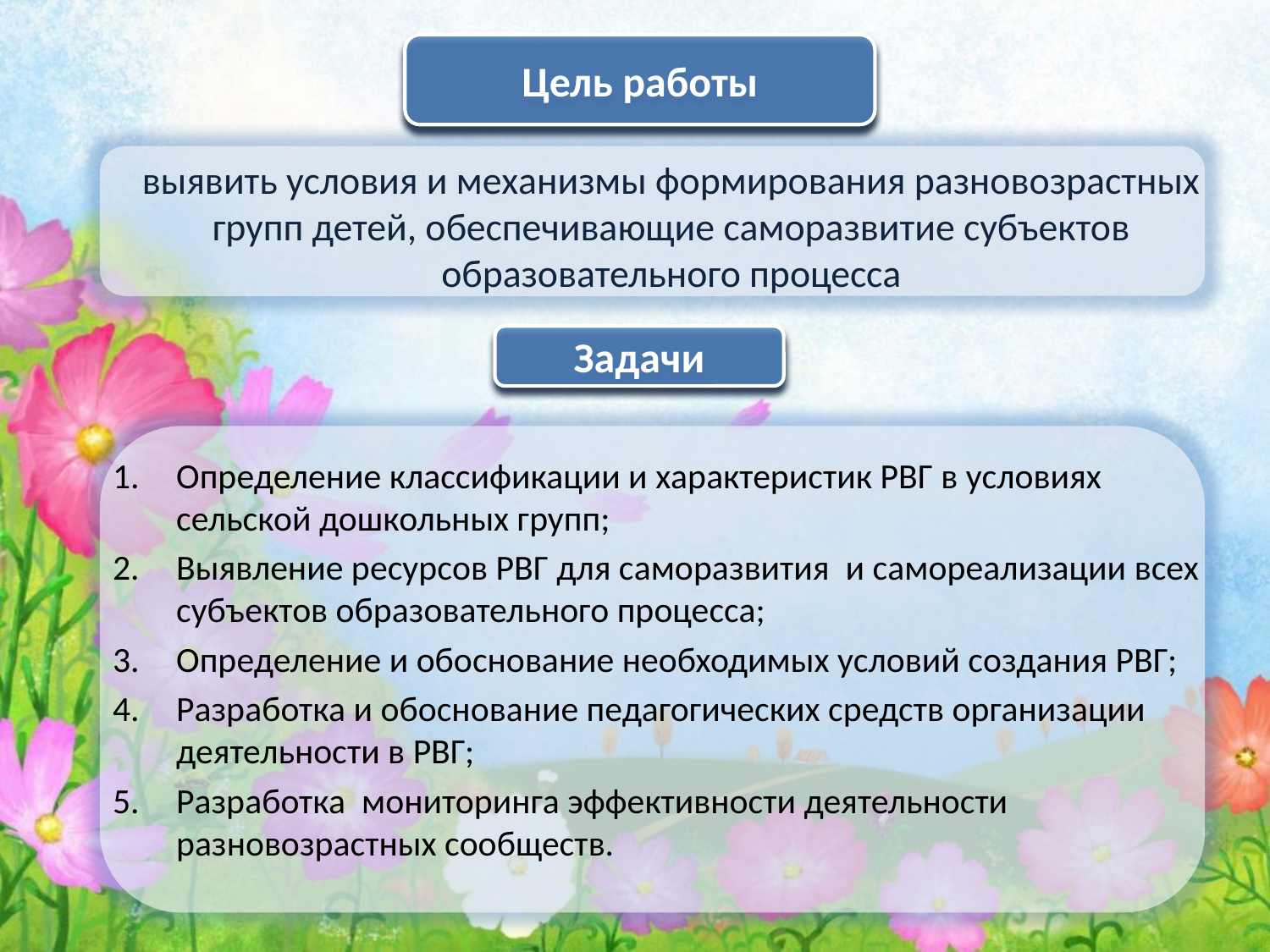

Цель работы

# выявить условия и механизмы формирования разновозрастных групп детей, обеспечивающие саморазвитие субъектов образовательного процесса
Задачи

Определение классификации и характеристик РВГ в условиях сельской дошкольных групп;
Выявление ресурсов РВГ для саморазвития  и самореализации всех субъектов образовательного процесса;
Определение и обоснование необходимых условий создания РВГ;
Разработка и обоснование педагогических средств организации деятельности в РВГ;
Разработка  мониторинга эффективности деятельности разновозрастных сообществ.